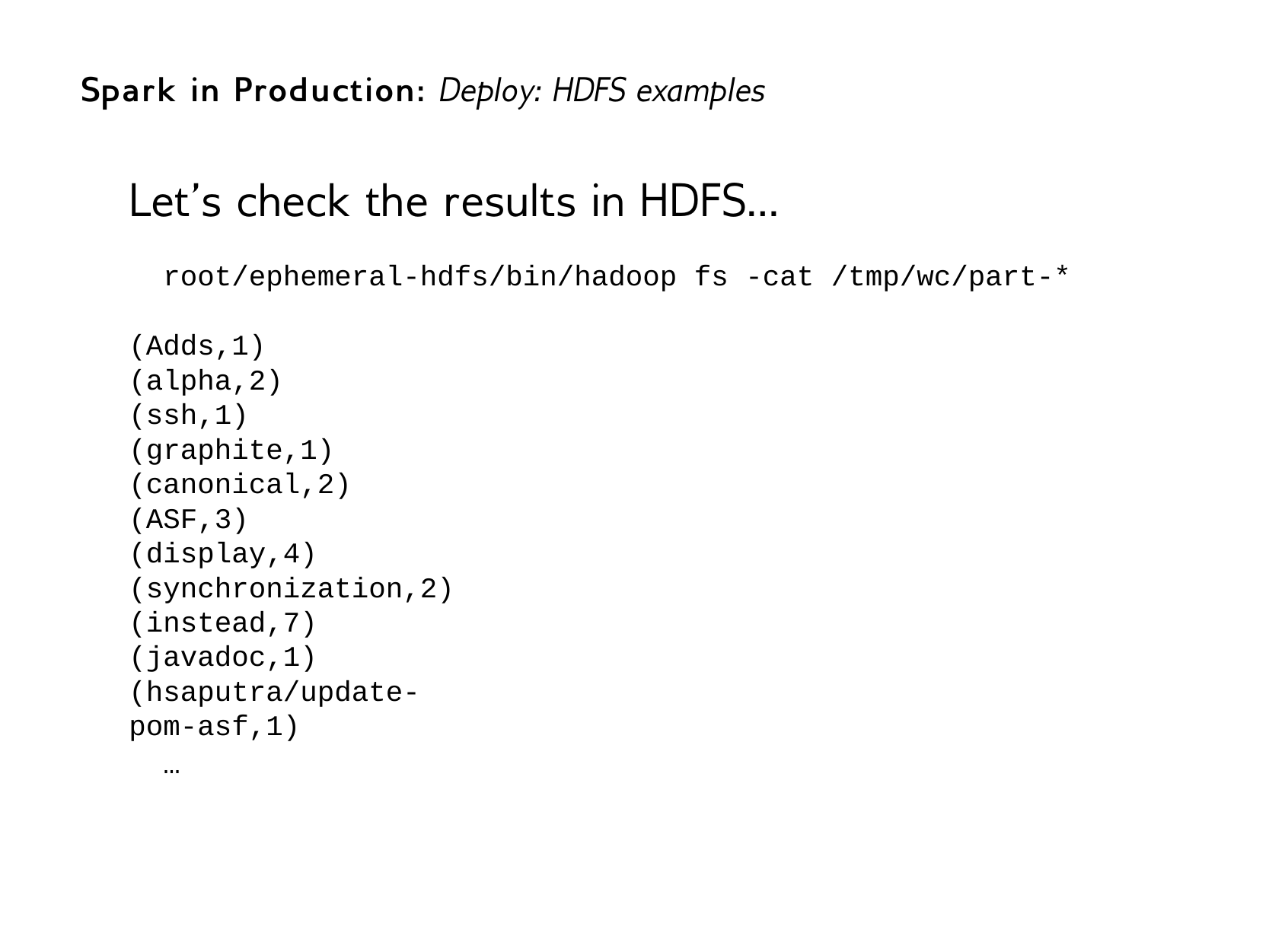

# Spark in Production: Deploy: HDFS examples
Let’s check the results in HDFS…
root/ephemeral-hdfs/bin/hadoop fs

(Adds,1)
(alpha,2)
(ssh,1) (graphite,1) (canonical,2) (ASF,3)
(display,4) (synchronization,2) (instead,7) (javadoc,1)
(hsaputra/update-pom-asf,1)
-cat
/tmp/wc/part-*
…